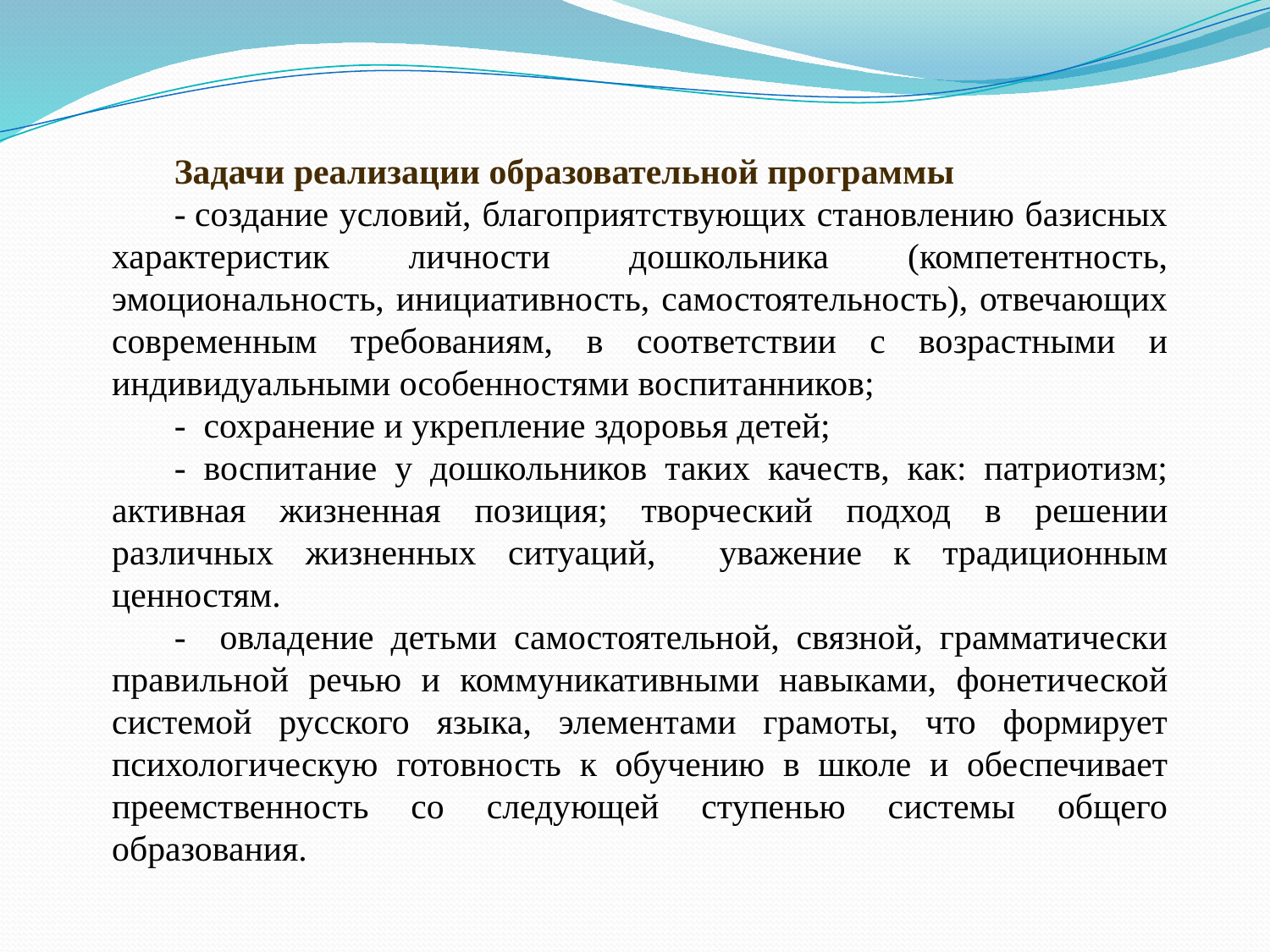

Задачи реализации образовательной программы
- создание условий, благоприятствующих становлению базисных характеристик личности дошкольника (компетентность, эмоциональность, инициативность, самостоятельность), отвечающих современным требованиям, в соответствии с возрастными и индивидуальными особенностями воспитанников;
-  сохранение и укрепление здоровья детей;
- воспитание у дошкольников таких качеств, как: патриотизм; активная жизненная позиция; творческий подход в решении различных жизненных ситуаций,  уважение к традиционным ценностям.
-  овладение детьми самостоятельной, связной, грамматически правильной речью и коммуникативными навыками, фонетической системой русского языка, элементами грамоты, что формирует психологическую готовность к обучению в школе и обеспечивает преемственность со следующей ступенью системы общего образования.